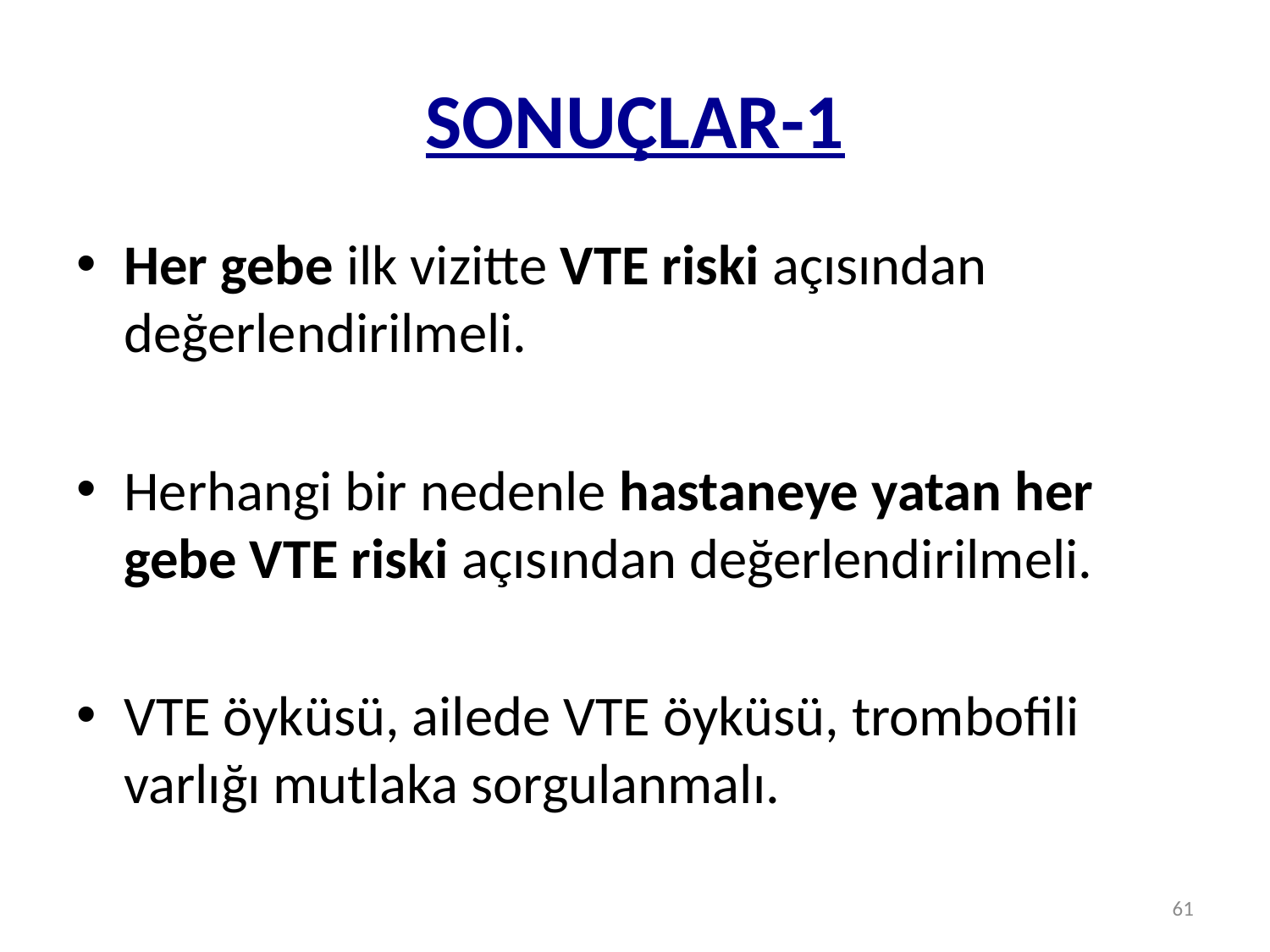

# SONUÇLAR-1
Her gebe ilk vizitte VTE riski açısından değerlendirilmeli.

Herhangi bir nedenle hastaneye yatan her gebe VTE riski açısından değerlendirilmeli.

VTE öyküsü, ailede VTE öyküsü, trombofili varlığı mutlaka sorgulanmalı.

61